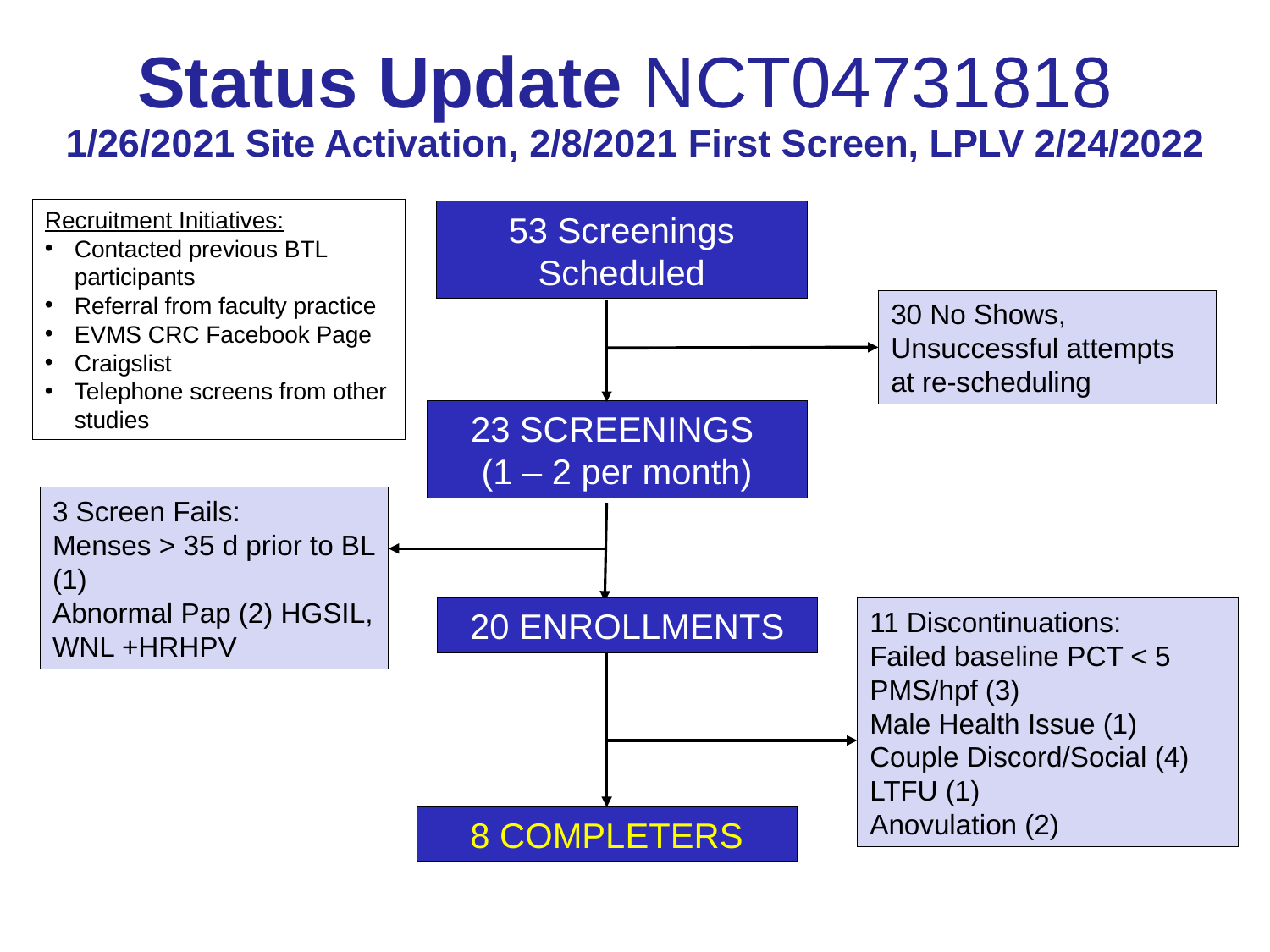

9
# Status Update NCT04731818 1/26/2021 Site Activation, 2/8/2021 First Screen, LPLV 2/24/2022
Recruitment Initiatives:
Contacted previous BTL participants
Referral from faculty practice
EVMS CRC Facebook Page
Craigslist
Telephone screens from other studies
53 Screenings Scheduled
30 No Shows, Unsuccessful attempts at re-scheduling
23 SCREENINGS
(1 – 2 per month)
3 Screen Fails:
Menses > 35 d prior to BL (1)
Abnormal Pap (2) HGSIL, WNL +HRHPV
20 ENROLLMENTS
11 Discontinuations:
Failed baseline PCT < 5  PMS/hpf (3)
Male Health Issue (1)
Couple Discord/Social (4)
LTFU (1)
Anovulation (2)
8 COMPLETERS